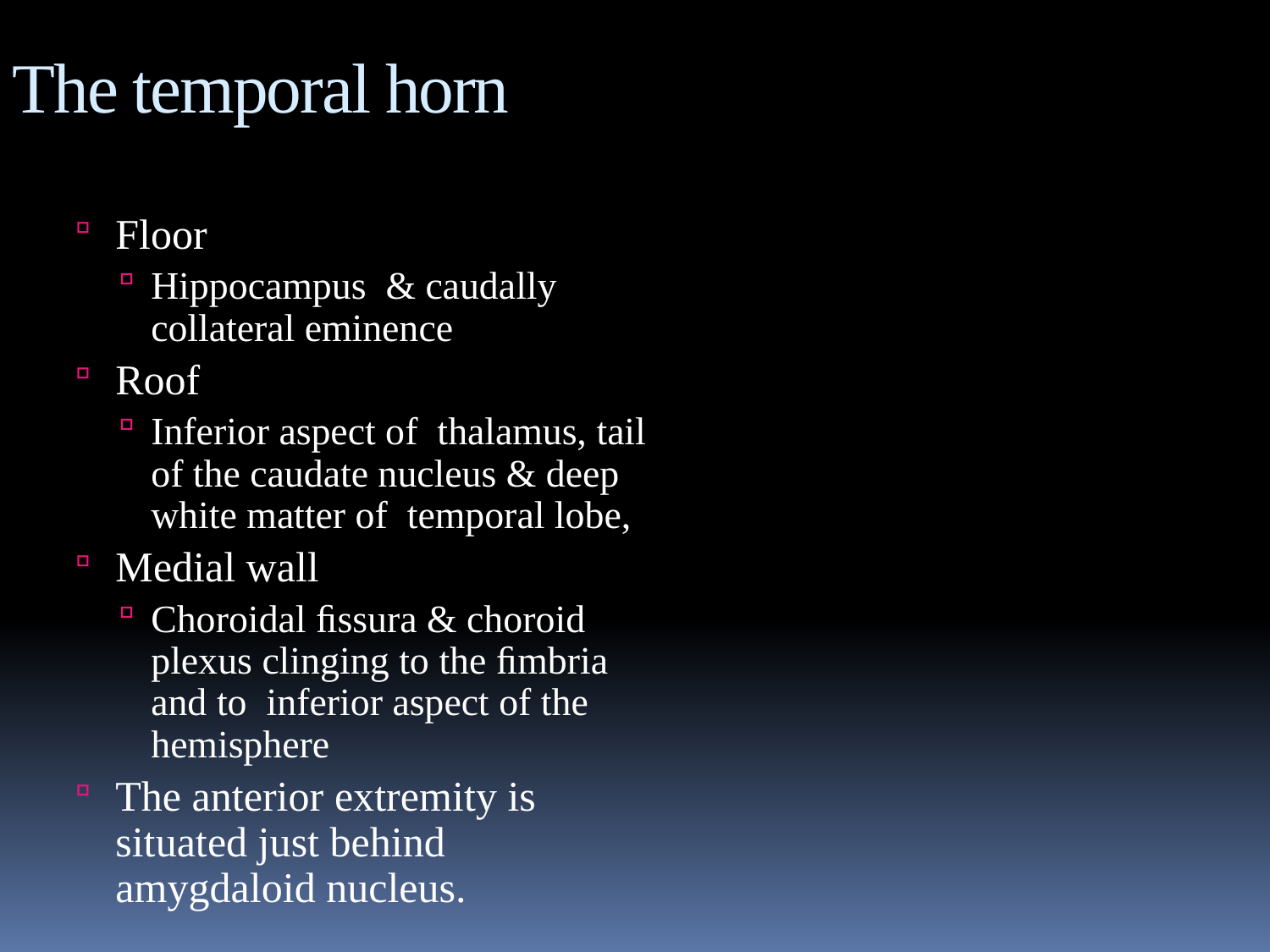

The temporal horn
Floor
Hippocampus  & caudally collateral eminence
Roof
Inferior aspect of  thalamus, tail of the caudate nucleus & deep white matter of  temporal lobe,
Medial wall
Choroidal ﬁssura & choroid plexus clinging to the ﬁmbria  and to  inferior aspect of the hemisphere
The anterior extremity is situated just behind  amygdaloid nucleus.